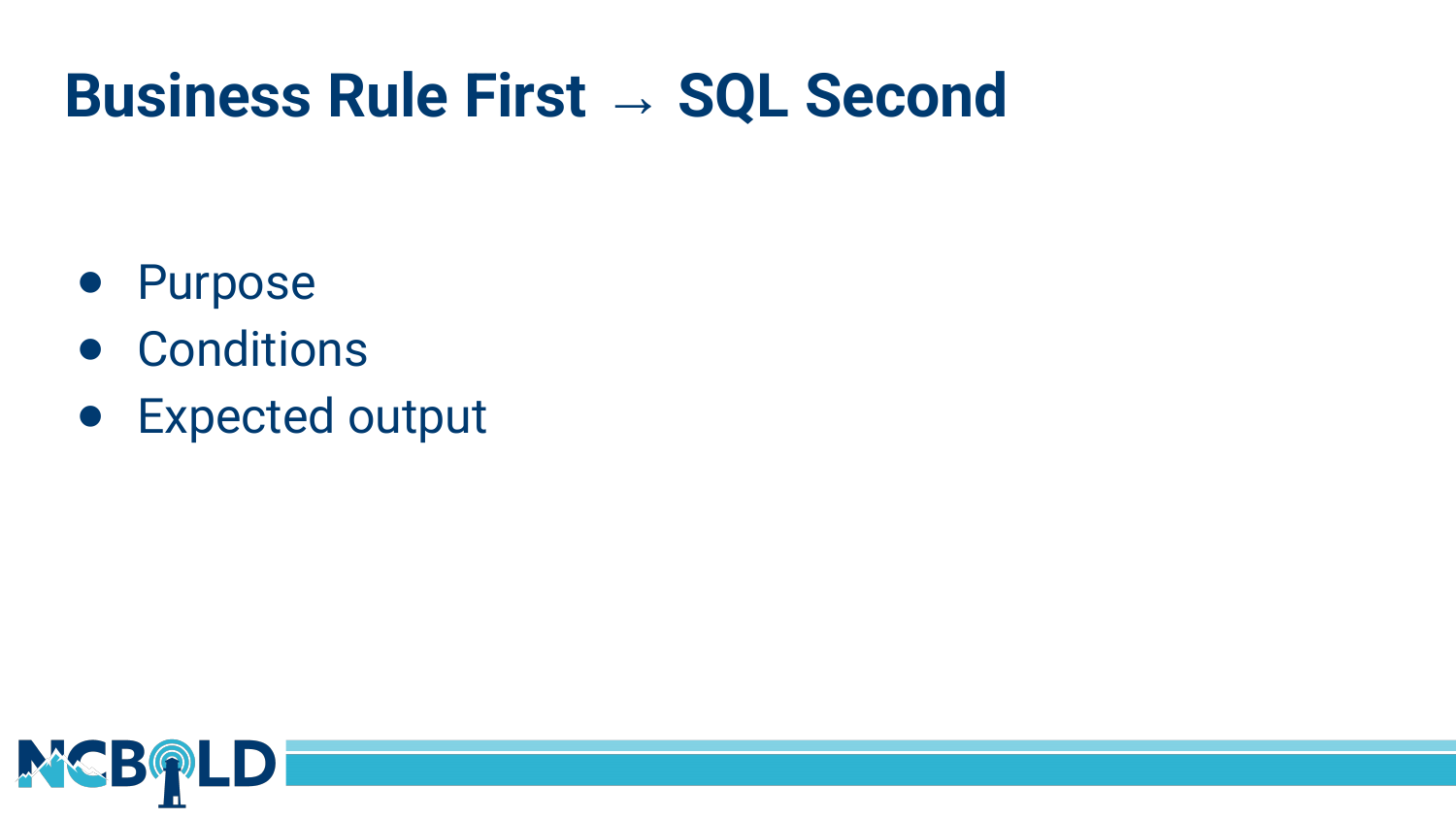

# Business Rule First → SQL Second

Purpose
Conditions
Expected output